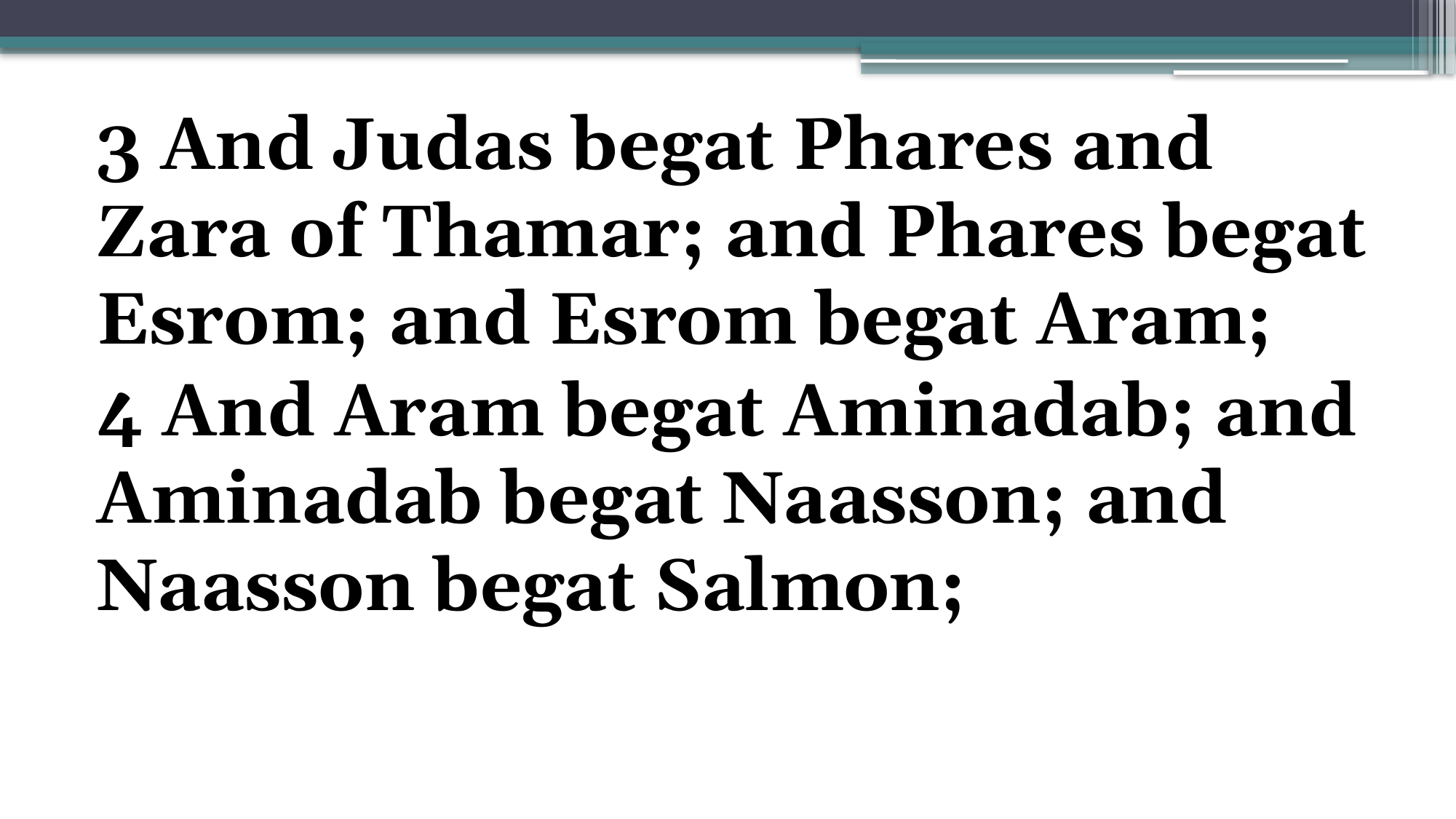

3 And Judas begat Phares and Zara of Thamar; and Phares begat Esrom; and Esrom begat Aram;
4 And Aram begat Aminadab; and Aminadab begat Naasson; and Naasson begat Salmon;